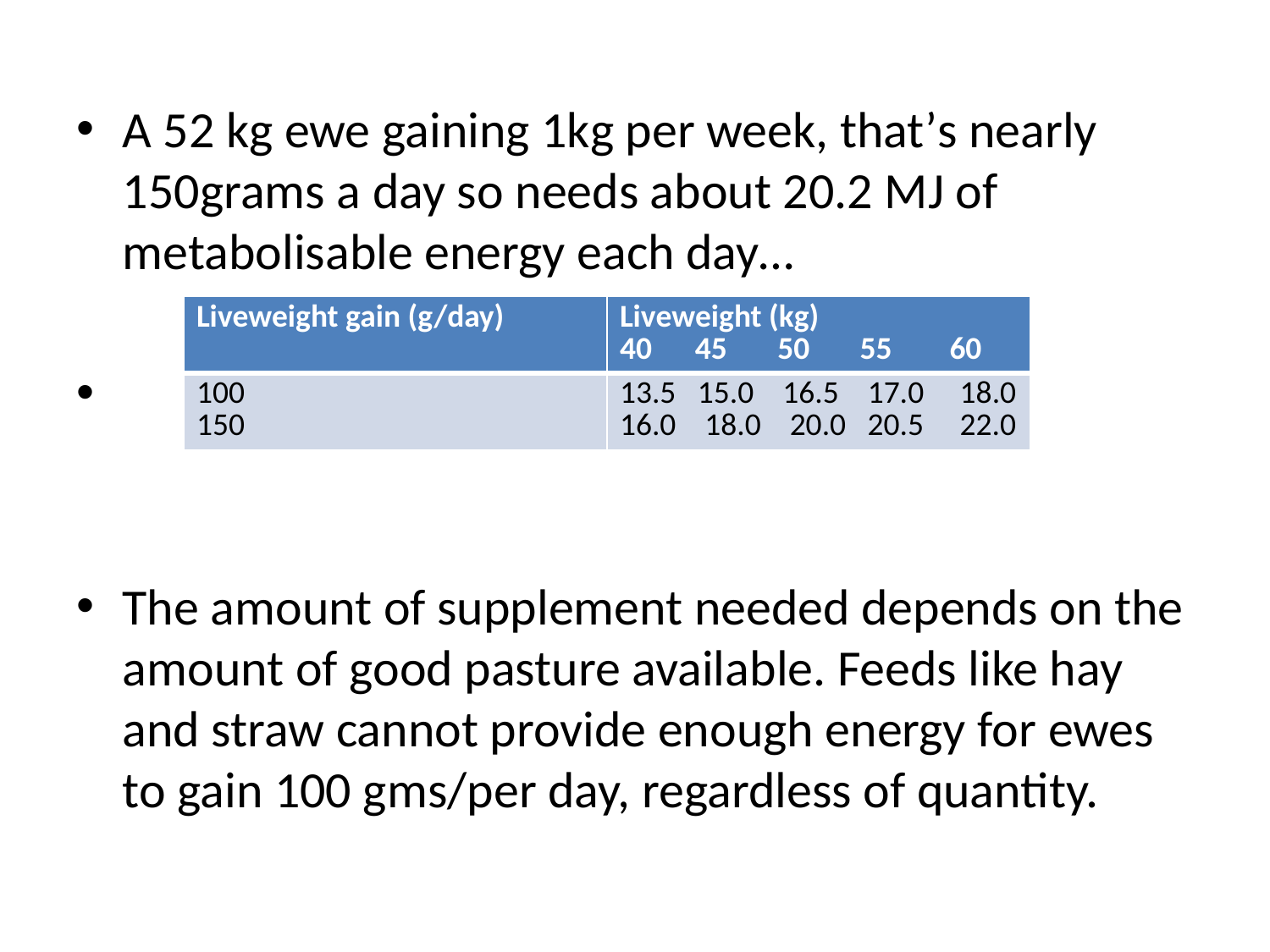

A 52 kg ewe gaining 1kg per week, that’s nearly 150grams a day so needs about 20.2 MJ of metabolisable energy each day…

The amount of supplement needed depends on the amount of good pasture available. Feeds like hay and straw cannot provide enough energy for ewes to gain 100 gms/per day, regardless of quantity.
| Liveweight gain (g/day) | Liveweight (kg) 40 45 50 55 60 |
| --- | --- |
| 100 150 | 13.5 15.0 16.5 17.0 18.0 16.0 18.0 20.0 20.5 22.0 |